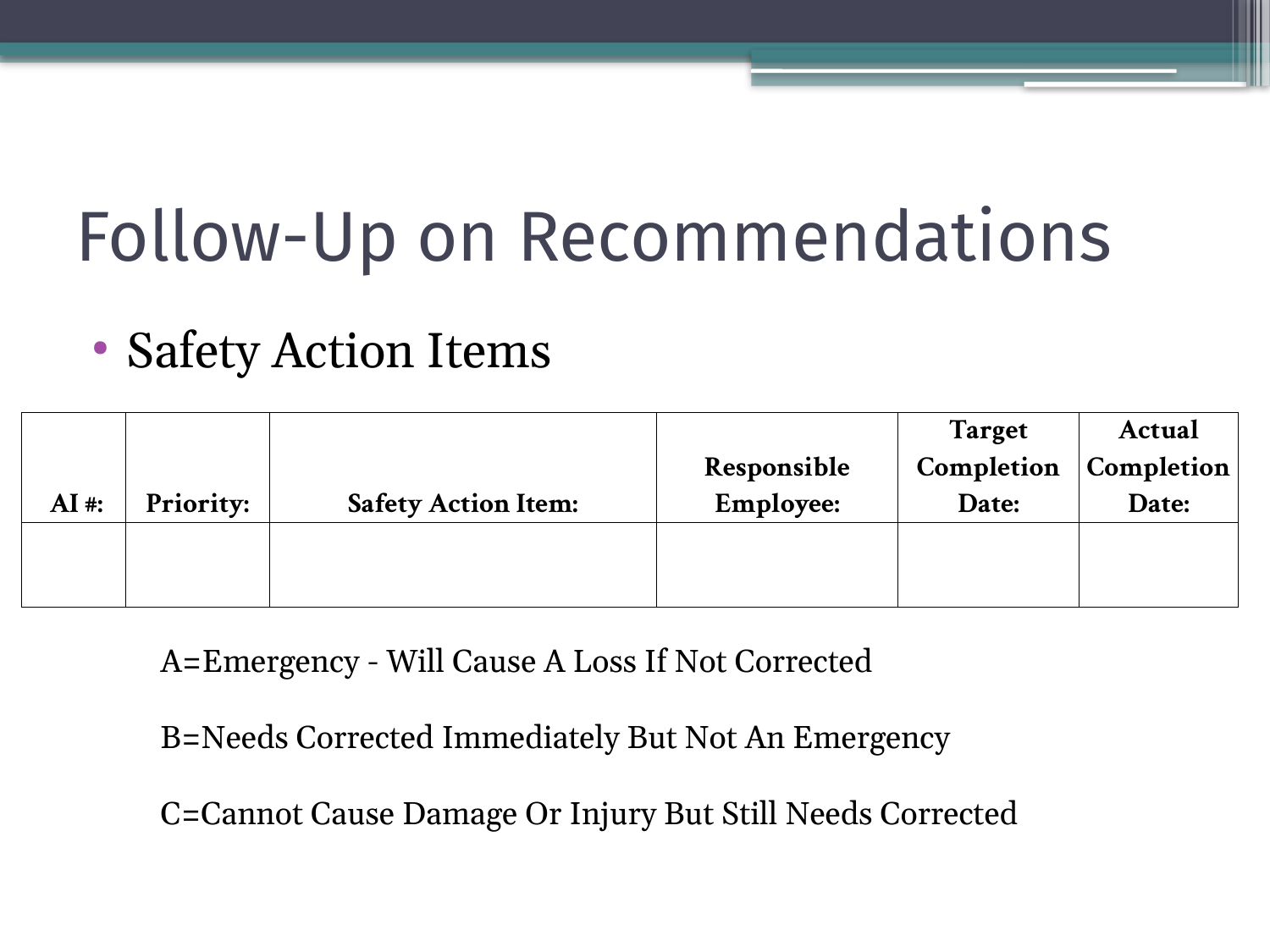

# Follow-Up on Recommendations
Safety Action Items
| AI #: | Priority: | Safety Action Item: | Responsible Employee: | Target Completion Date: | Actual Completion Date: |
| --- | --- | --- | --- | --- | --- |
|  |  |  |  |  |  |
A=Emergency - Will Cause A Loss If Not Corrected

B=Needs Corrected Immediately But Not An Emergency

C=Cannot Cause Damage Or Injury But Still Needs Corrected